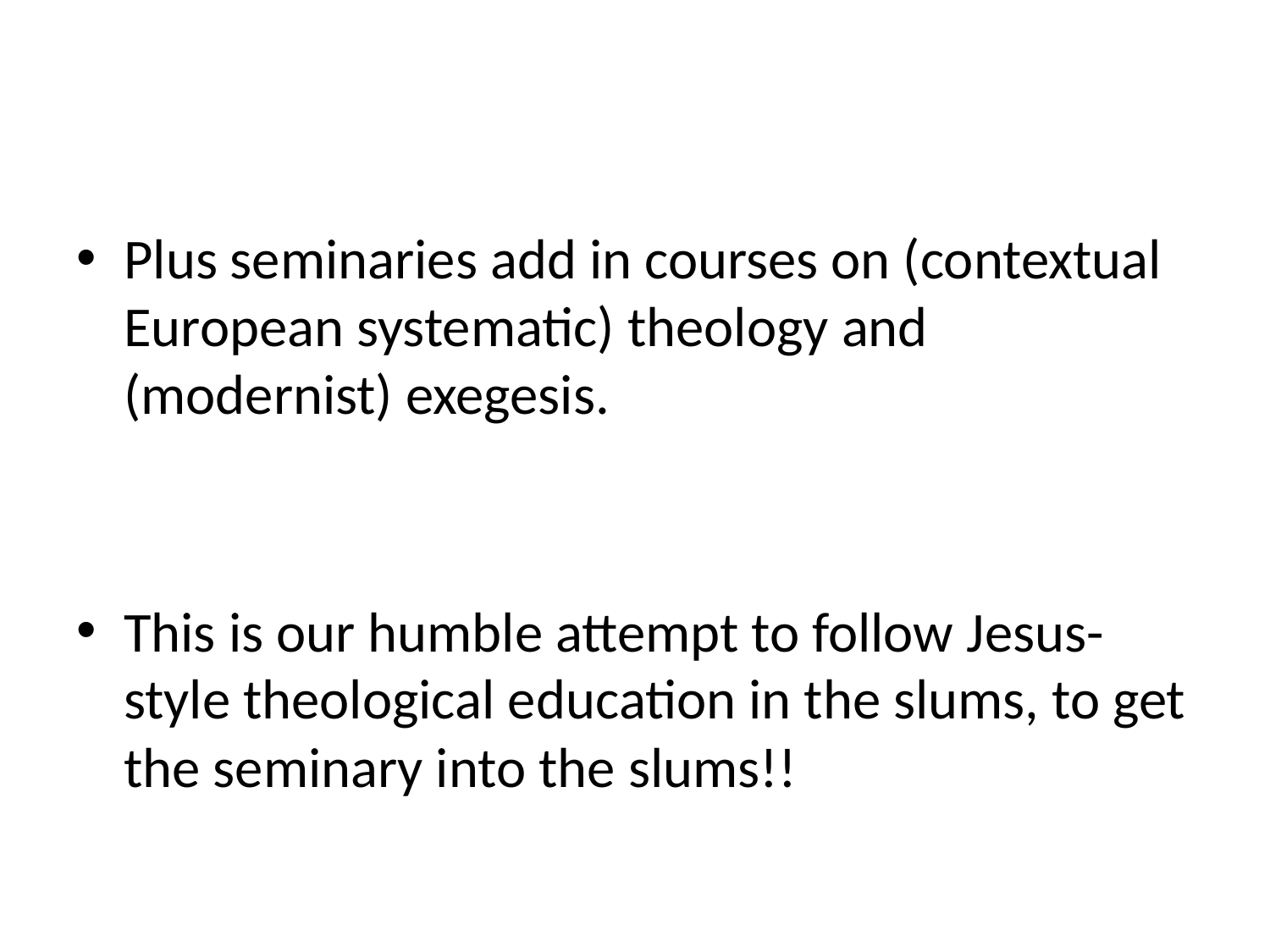

#
Plus seminaries add in courses on (contextual European systematic) theology and (modernist) exegesis.

This is our humble attempt to follow Jesus-style theological education in the slums, to get the seminary into the slums!!